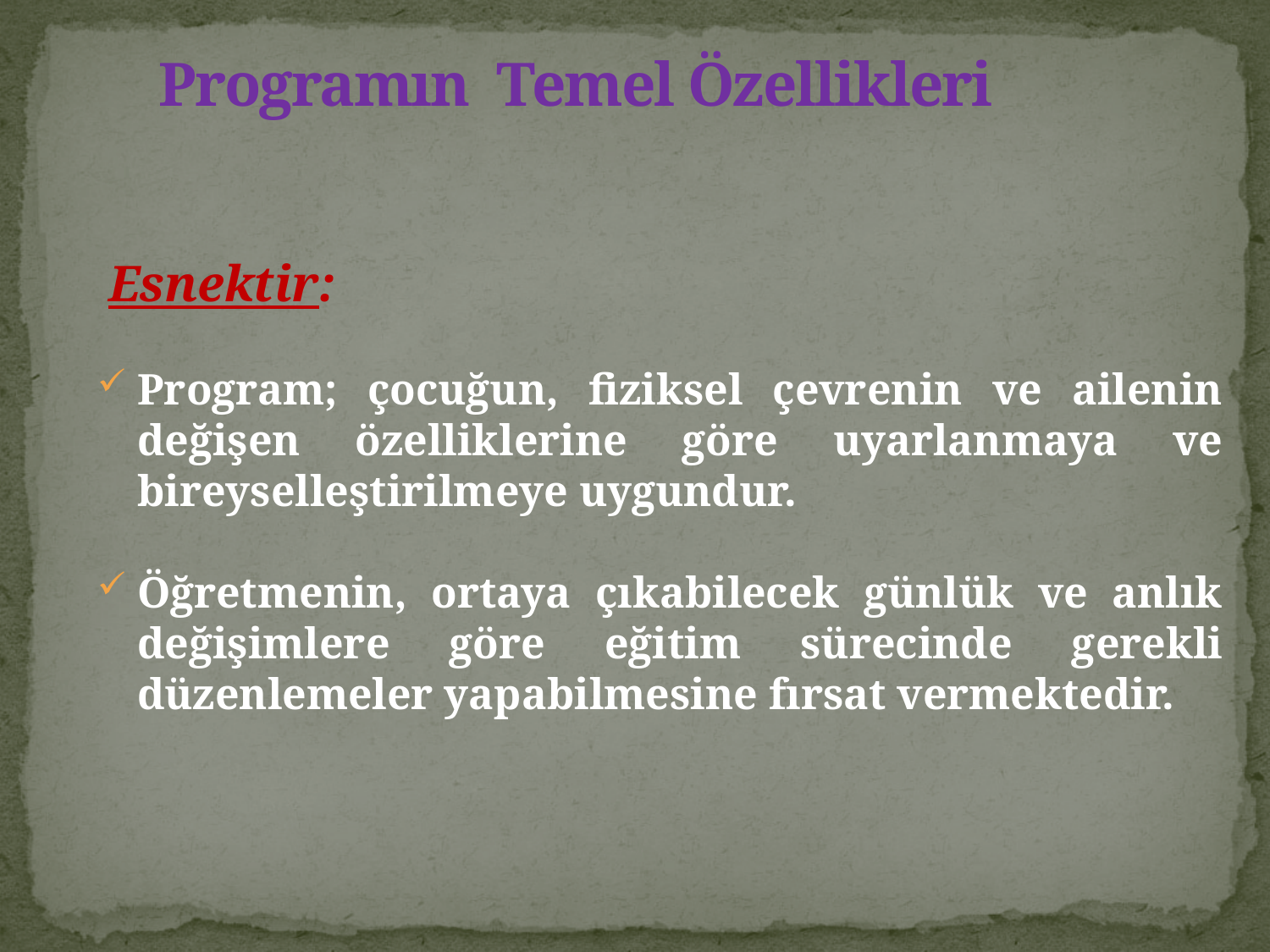

# Programın  Temel Özellikleri

 Esnektir:

Program; çocuğun, fiziksel çevrenin ve ailenin değişen özelliklerine göre uyarlanmaya ve bireyselleştirilmeye uygundur.

Öğretmenin, ortaya çıkabilecek günlük ve anlık değişimlere göre eğitim sürecinde gerekli düzenlemeler yapabilmesine fırsat vermektedir.